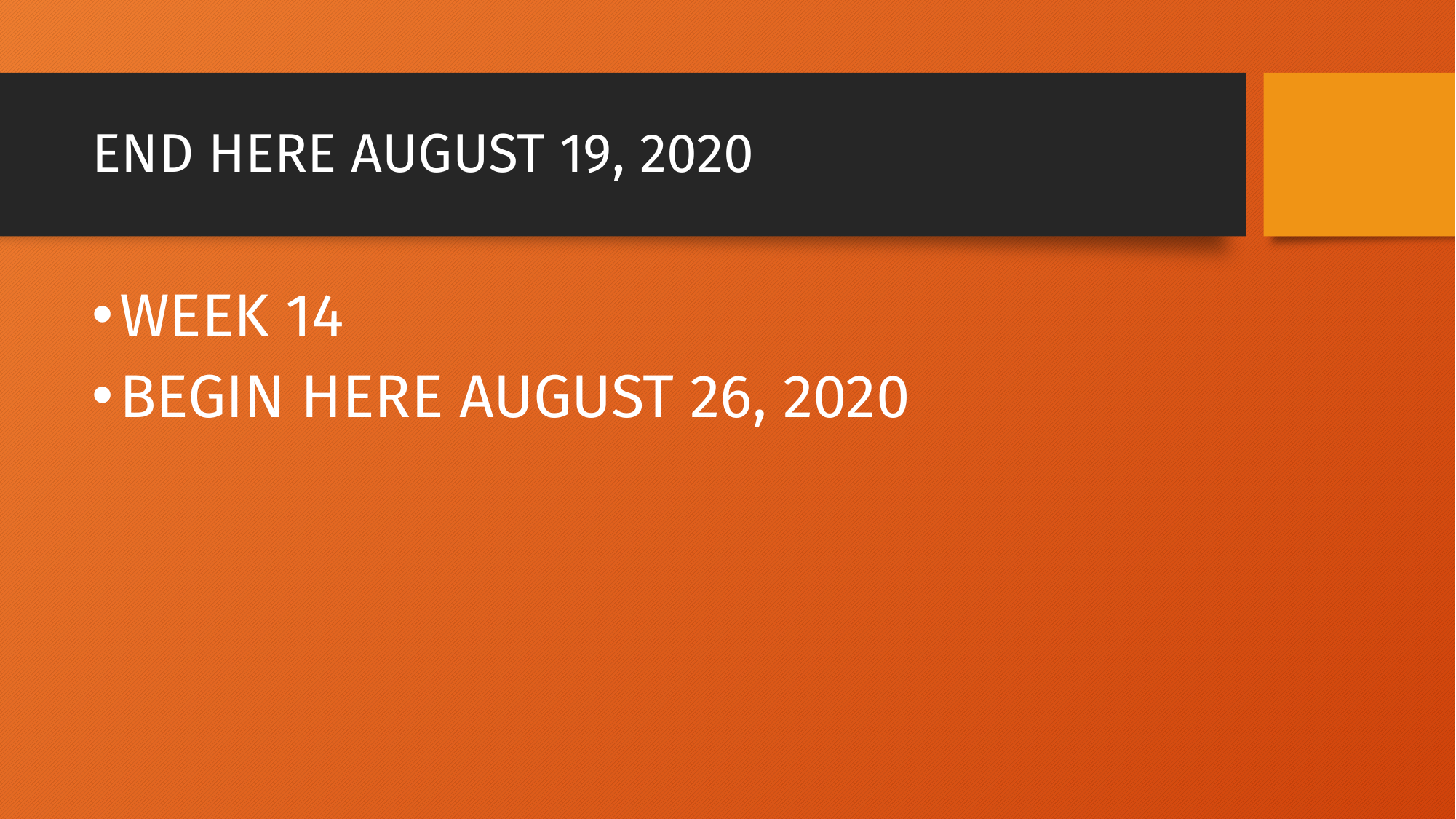

# END HERE AUGUST 19, 2020
WEEK 14
BEGIN HERE AUGUST 26, 2020